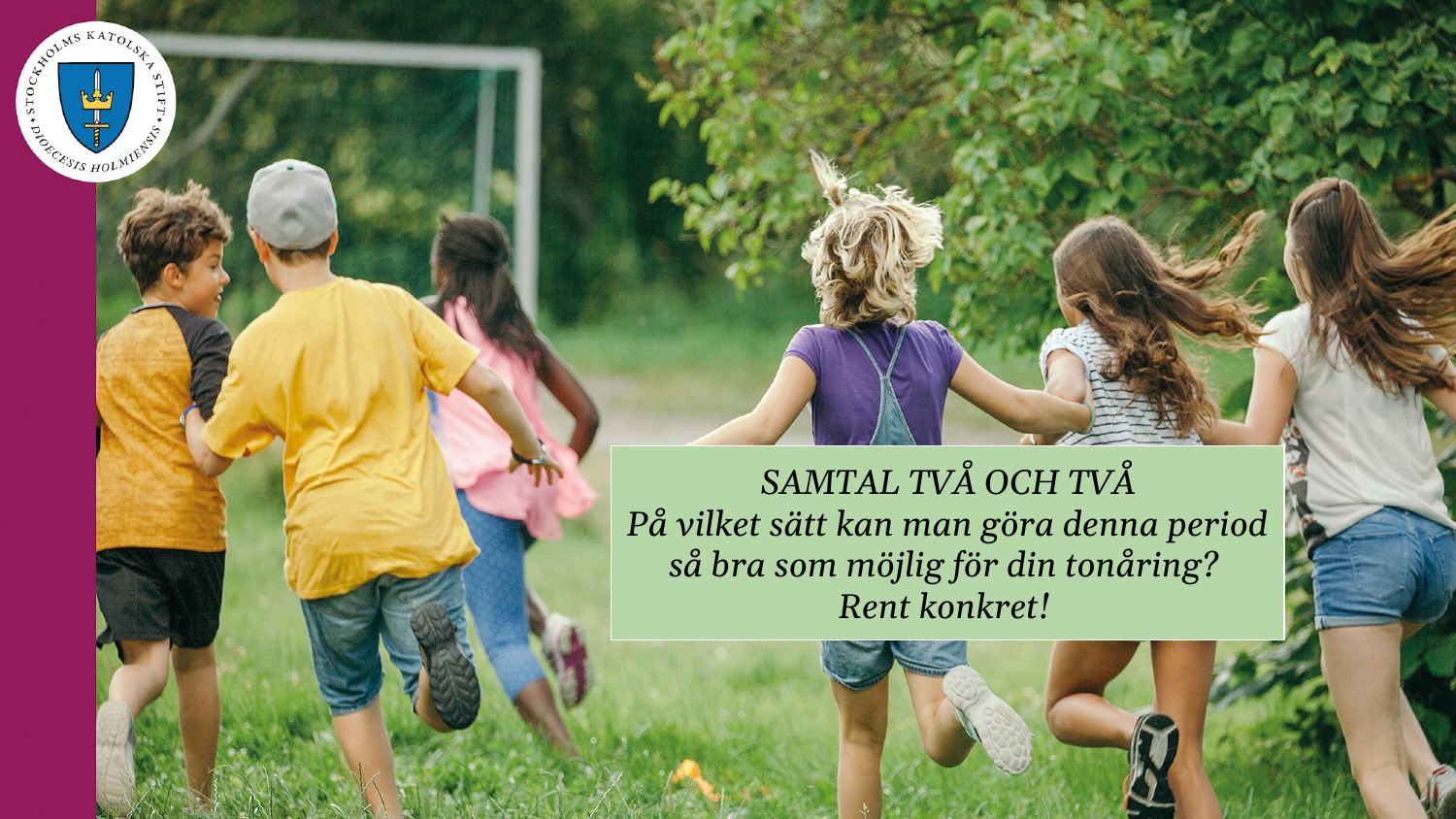

SAMTAL TVÅ OCH TVÅ
På vilket sätt kan man göra denna period så bra som möjlig för din tonåring?
Rent konkret!